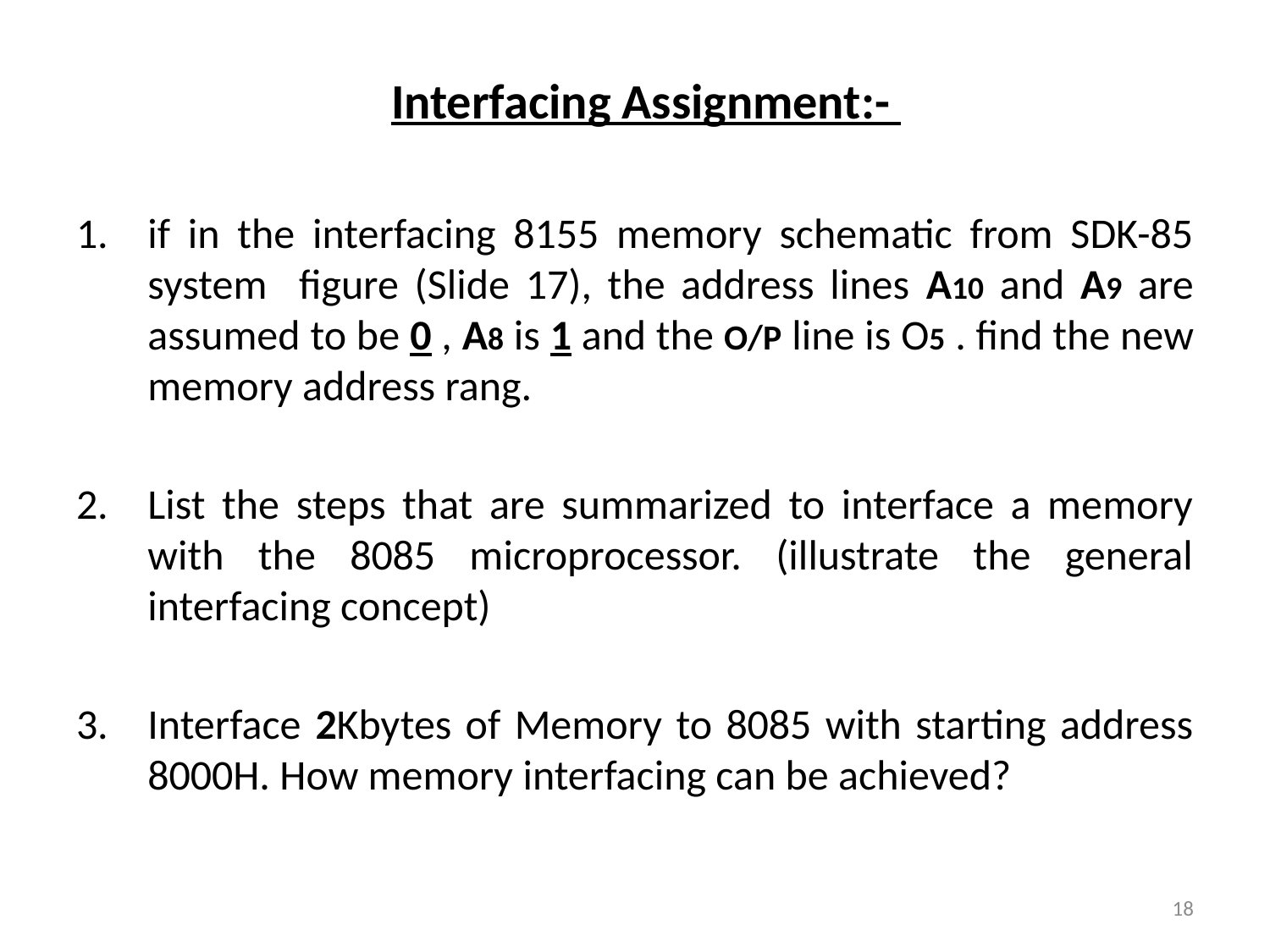

Interfacing Assignment:-

if in the interfacing 8155 memory schematic from SDK-85 system  figure (Slide 17), the address lines A10 and A9 are assumed to be 0 , A8 is 1 and the O/P line is O5 . find the new memory address rang.

List the steps that are summarized to interface a memory with the 8085 microprocessor. (illustrate the general interfacing concept)

Interface 2Kbytes of Memory to 8085 with starting address 8000H. How memory interfacing can be achieved?

18